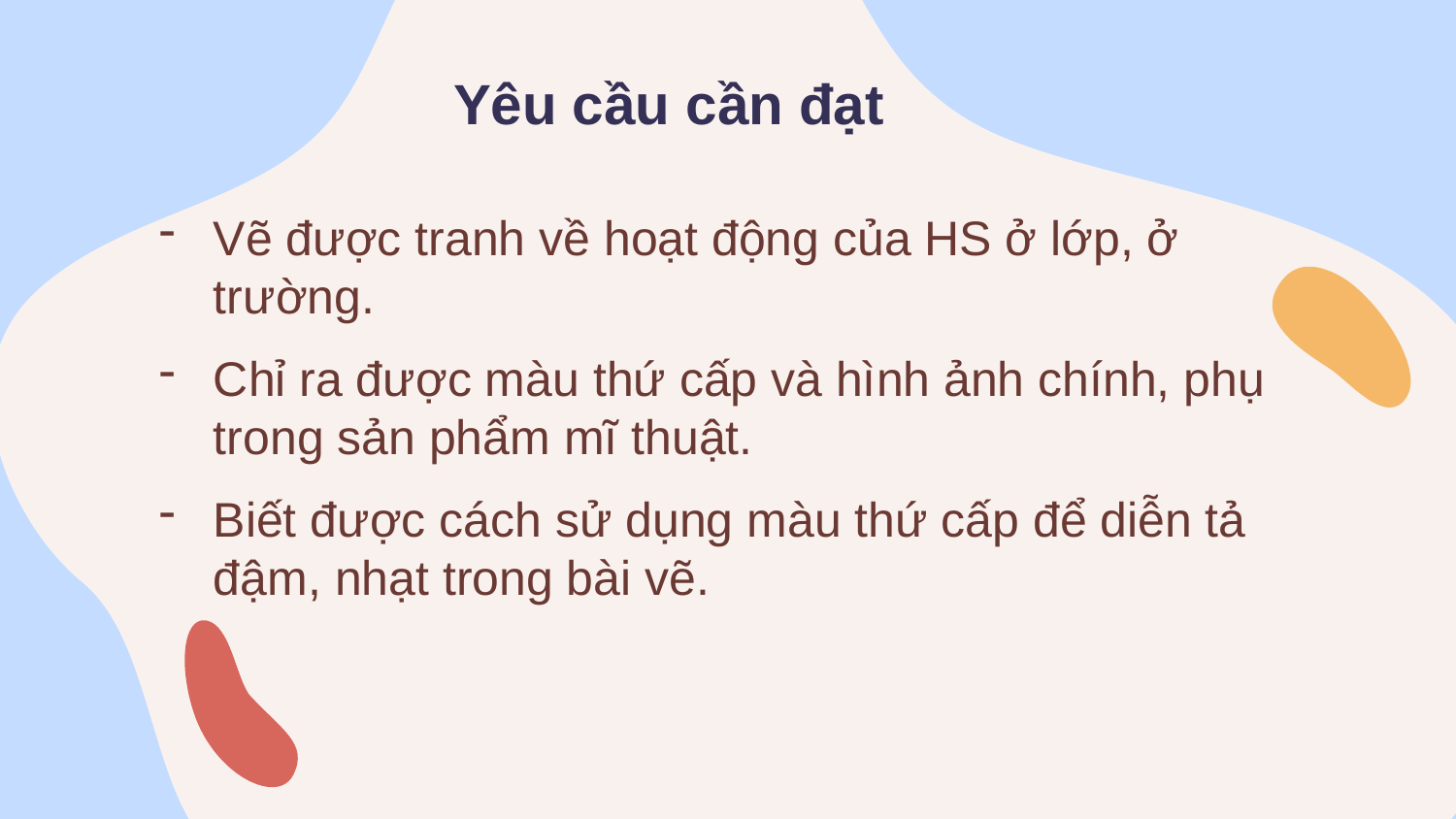

# Yêu cầu cần đạt
Vẽ được tranh về hoạt động của HS ở lớp, ở trường.
Chỉ ra được màu thứ cấp và hình ảnh chính, phụ trong sản phẩm mĩ thuật.
Biết được cách sử dụng màu thứ cấp để diễn tả đậm, nhạt trong bài vẽ.